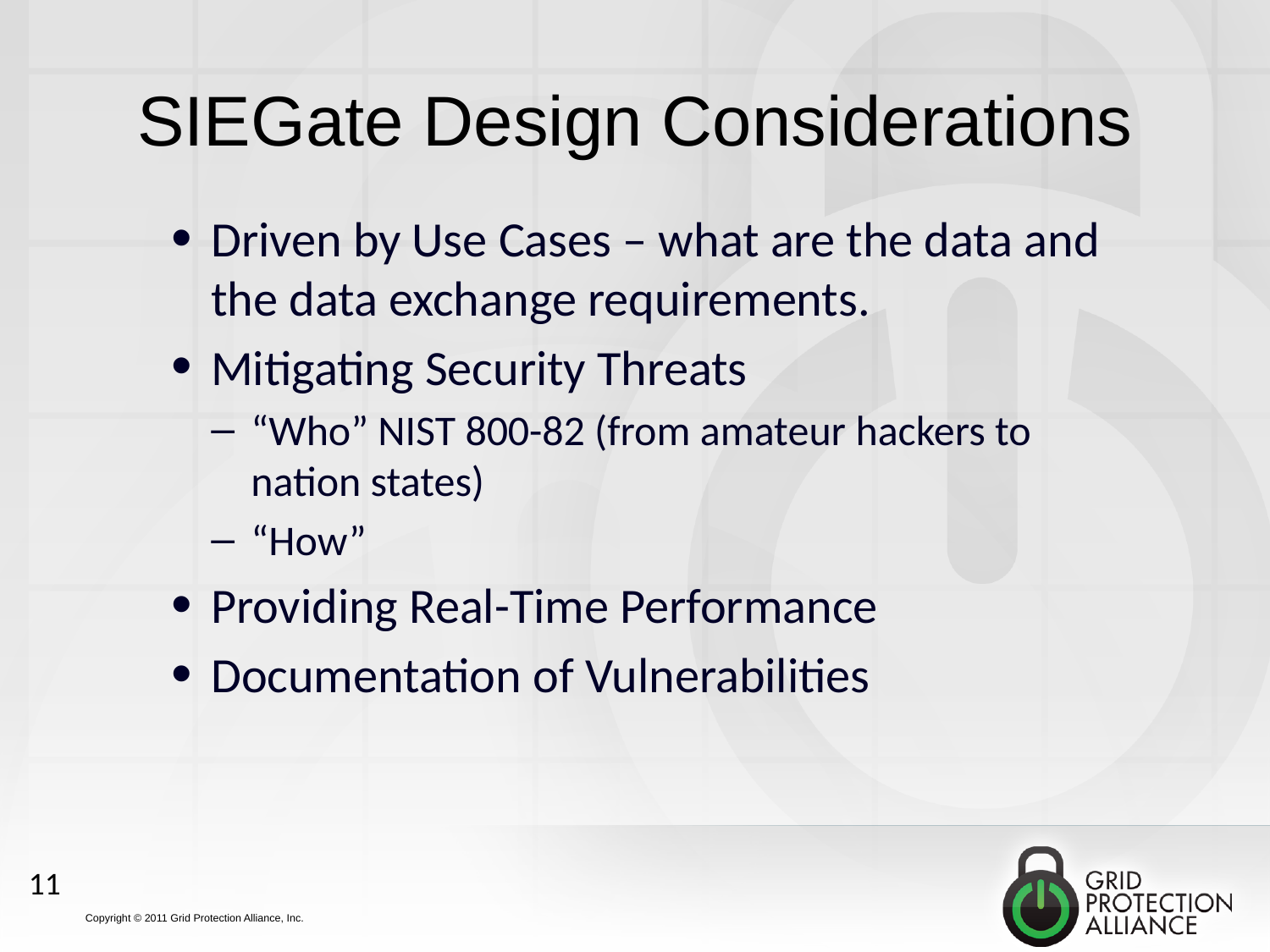

# SIEGate Design Considerations
Driven by Use Cases – what are the data and the data exchange requirements.
Mitigating Security Threats
“Who” NIST 800-82 (from amateur hackers to nation states)
“How”
Providing Real-Time Performance
Documentation of Vulnerabilities